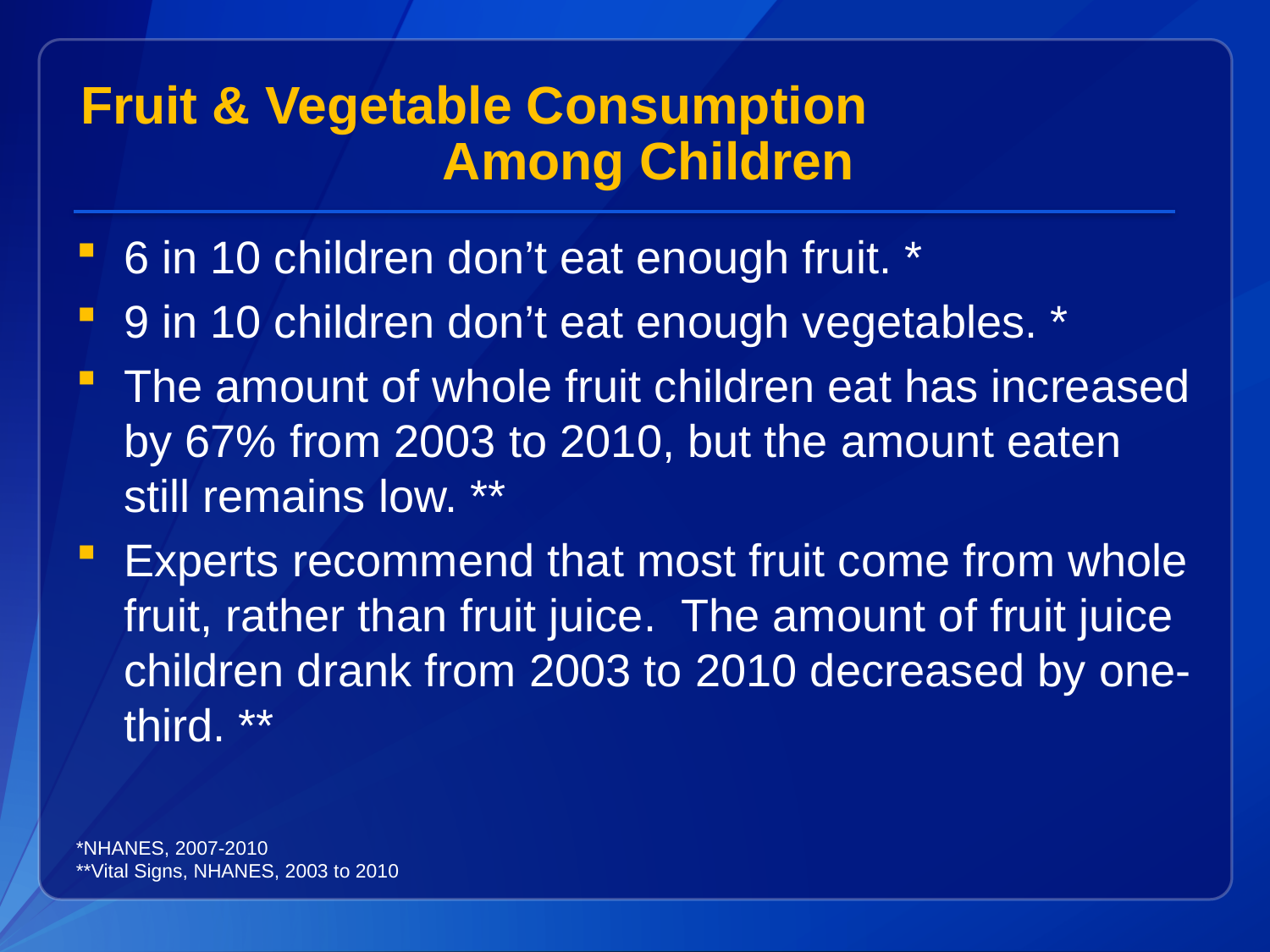

# Fruit & Vegetable Consumption                          Among Children
6 in 10 children don’t eat enough fruit. *
9 in 10 children don’t eat enough vegetables. *
The amount of whole fruit children eat has increased by 67% from 2003 to 2010, but the amount eaten still remains low. **
Experts recommend that most fruit come from whole fruit, rather than fruit juice.  The amount of fruit juice children drank from 2003 to 2010 decreased by one-third. **
*NHANES, 2007-2010
**Vital Signs, NHANES, 2003 to 2010